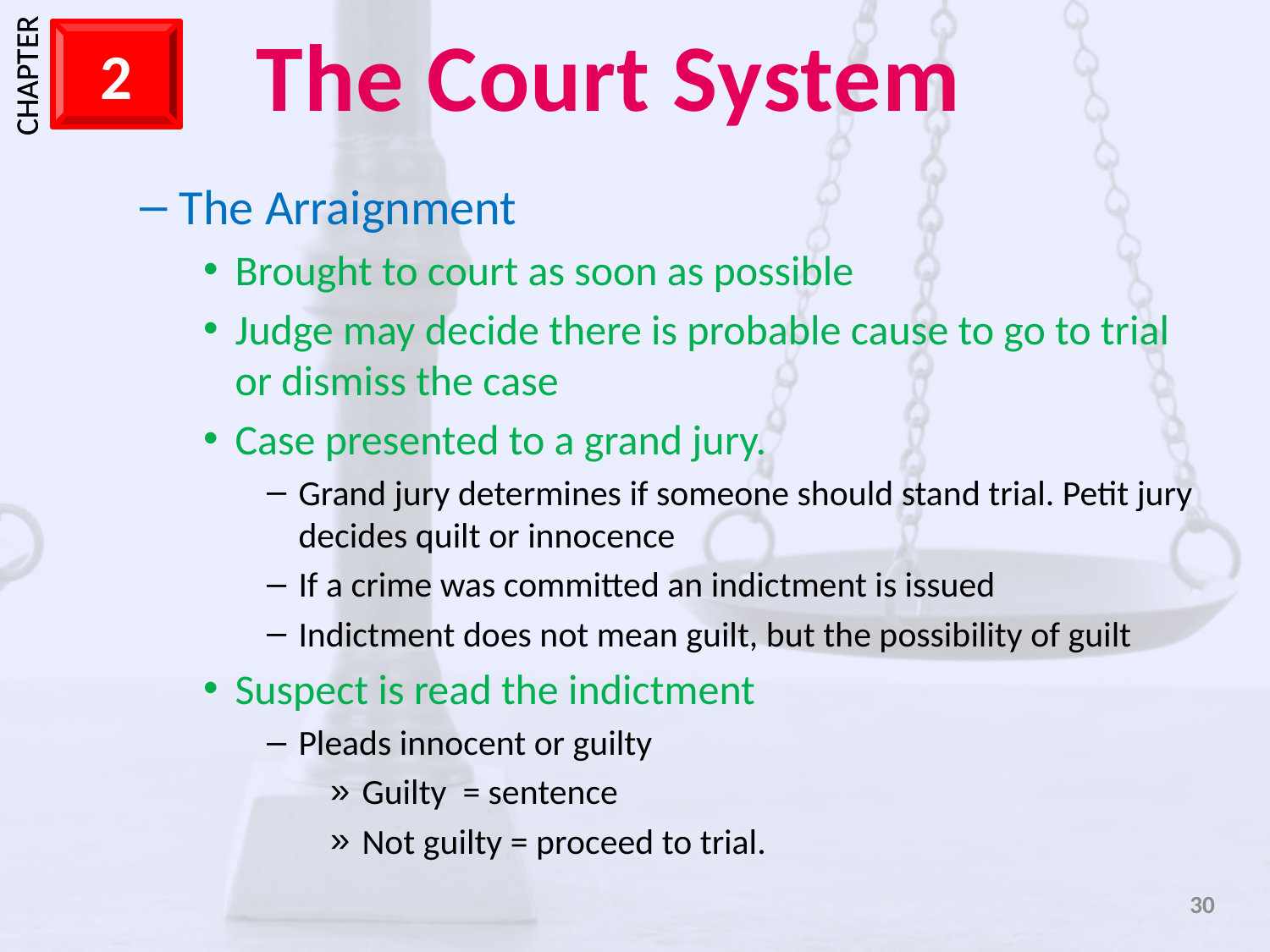

The Arraignment
Brought to court as soon as possible
Judge may decide there is probable cause to go to trial or dismiss the case
Case presented to a grand jury.
Grand jury determines if someone should stand trial. Petit jury decides quilt or innocence
If a crime was committed an indictment is issued
Indictment does not mean guilt, but the possibility of guilt
Suspect is read the indictment
Pleads innocent or guilty
Guilty  = sentence
Not guilty = proceed to trial.

30